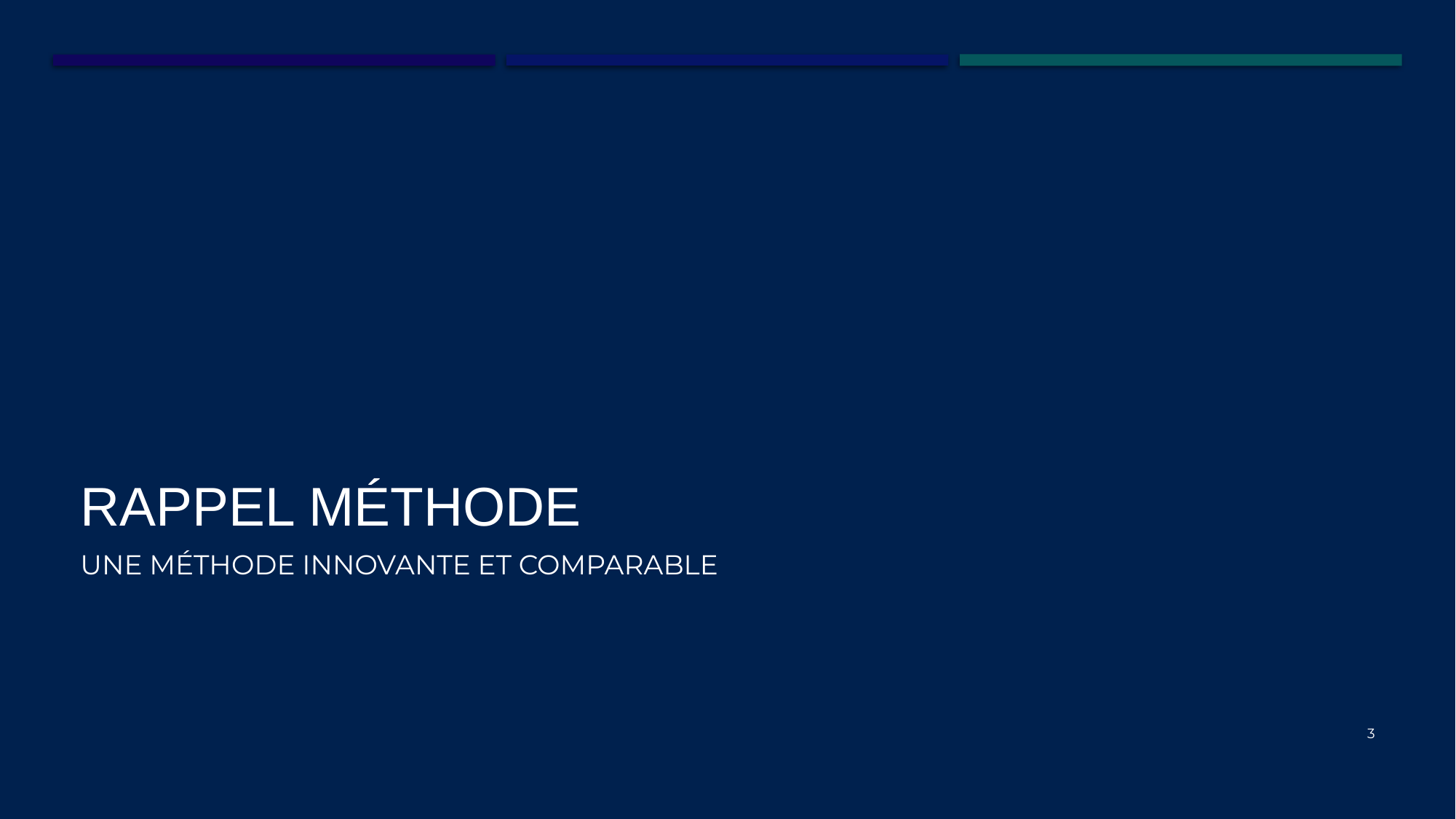

# Rappel méthode
Une méthode innovante et comparable
3